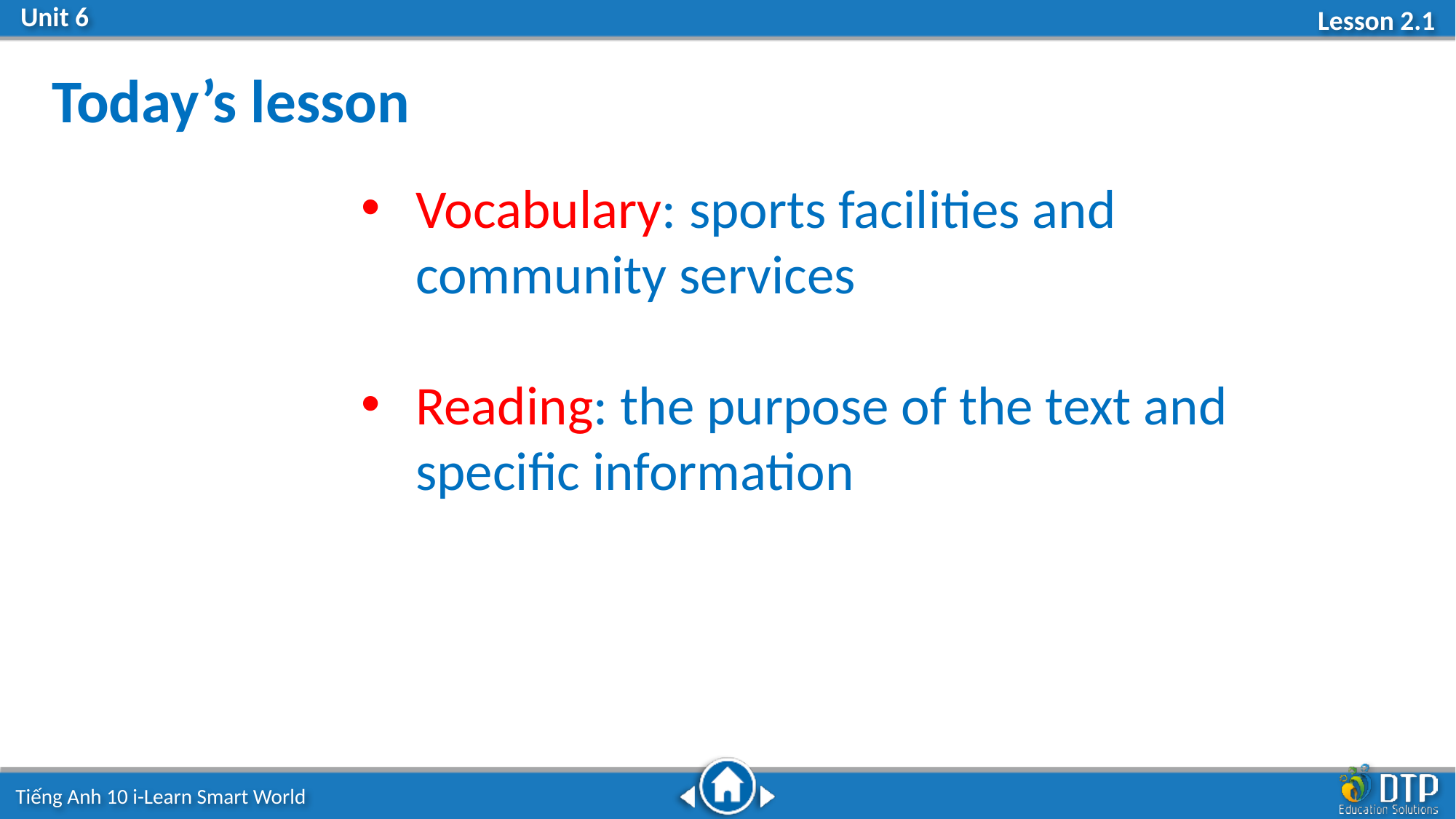

Today’s lesson
Vocabulary: sports facilities and community services

Reading: the purpose of the text and specific information